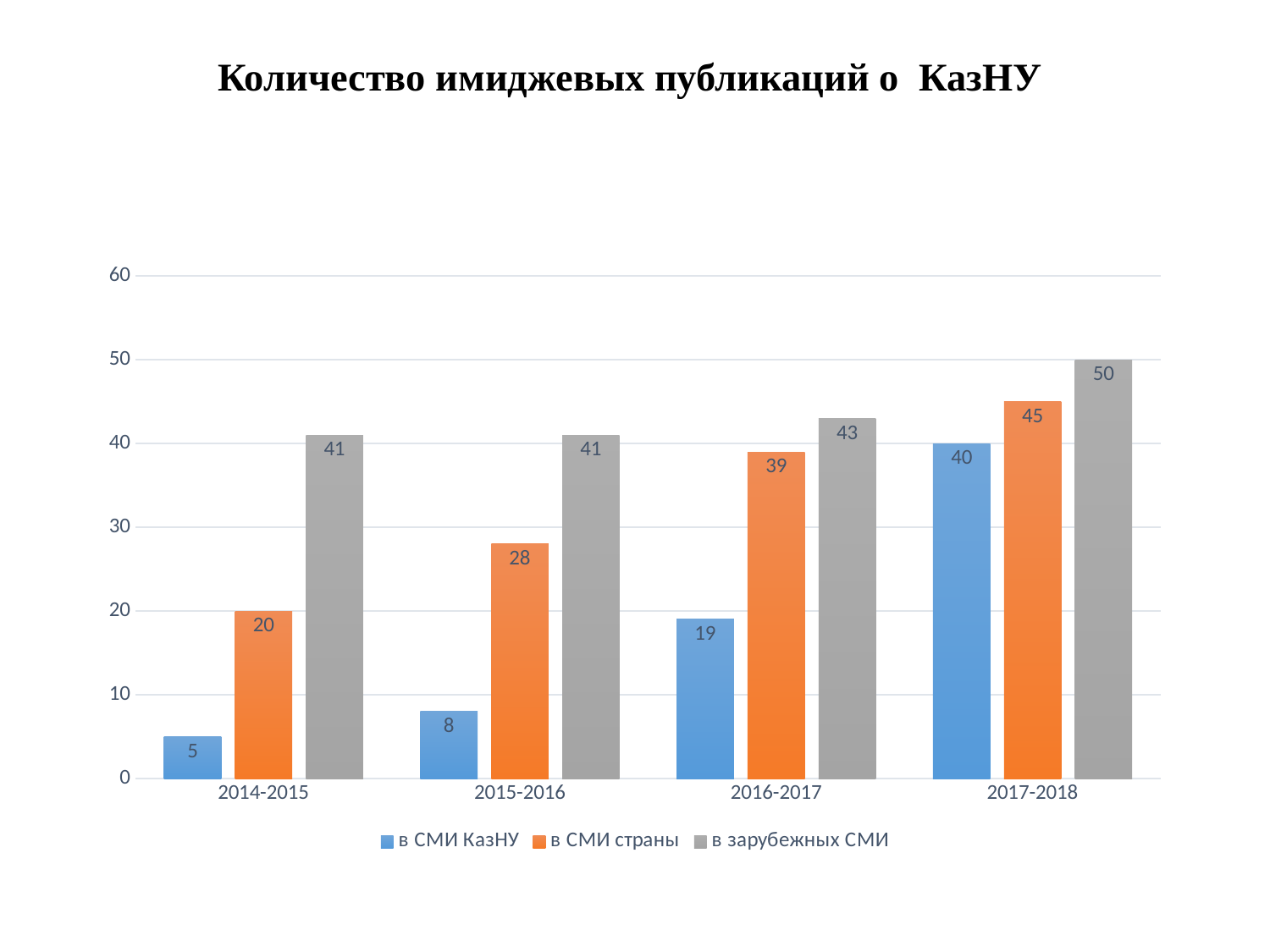

# Количество имиджевых публикаций о  КазНУ

### Chart

| Category | в СМИ КазНУ | в СМИ страны | в зарубежных СМИ |
|---|---|---|---|
| 2014-2015 | 5.0 | 20.0 | 41.0 |
| 2015-2016 | 8.0 | 28.0 | 41.0 |
| 2016-2017 | 19.0 | 39.0 | 43.0 |
| 2017-2018 | 40.0 | 45.0 | 50.0 |